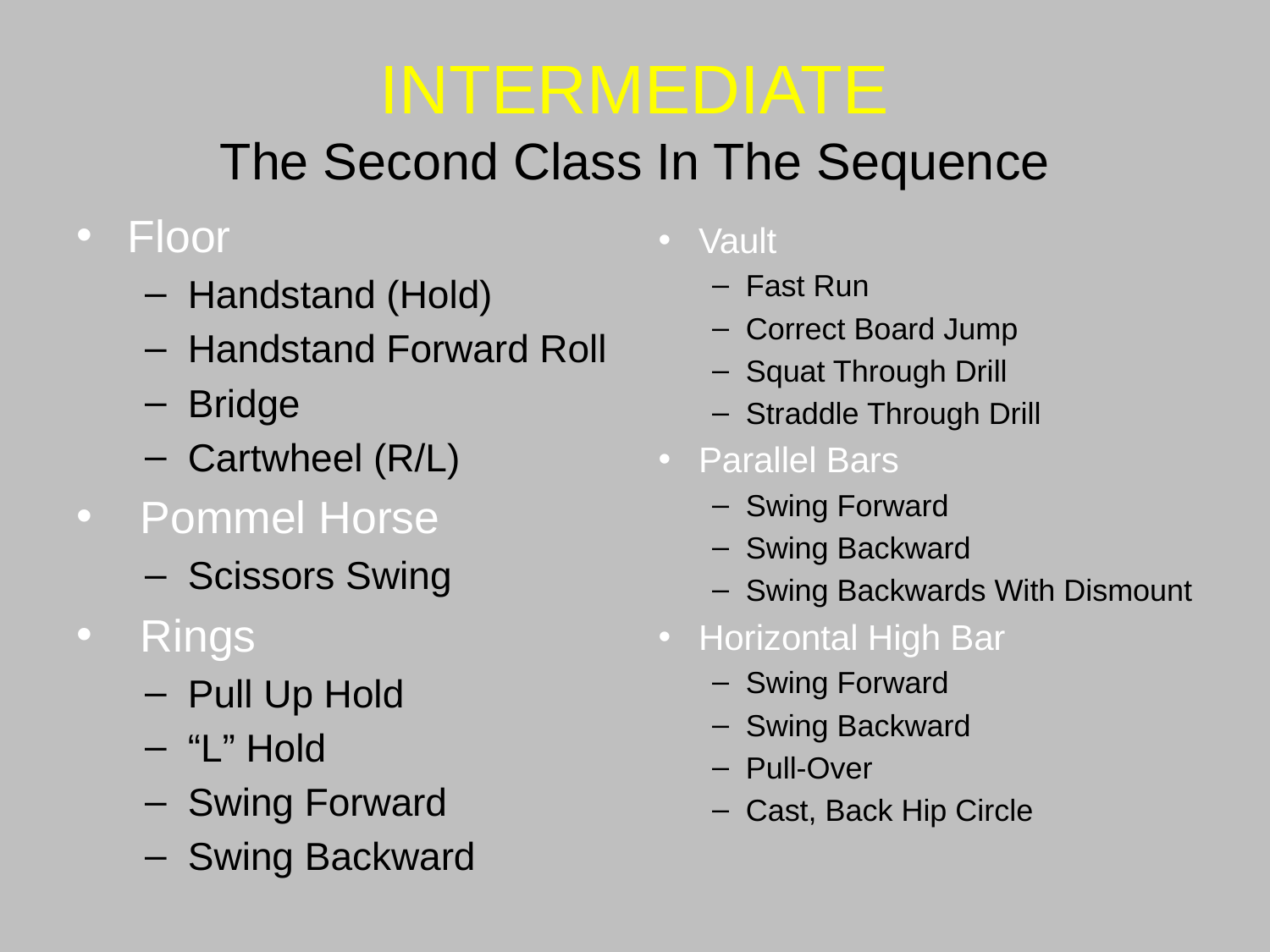

# INTERMEDIATE The Second Class In The Sequence
Floor
Handstand (Hold)
Handstand Forward Roll
Bridge
Cartwheel (R/L)
 Pommel Horse
Scissors Swing
 Rings
Pull Up Hold
“L” Hold
Swing Forward
Swing Backward
Vault
Fast Run
Correct Board Jump
Squat Through Drill
Straddle Through Drill
Parallel Bars
Swing Forward
Swing Backward
Swing Backwards With Dismount
Horizontal High Bar
Swing Forward
Swing Backward
Pull-Over
Cast, Back Hip Circle